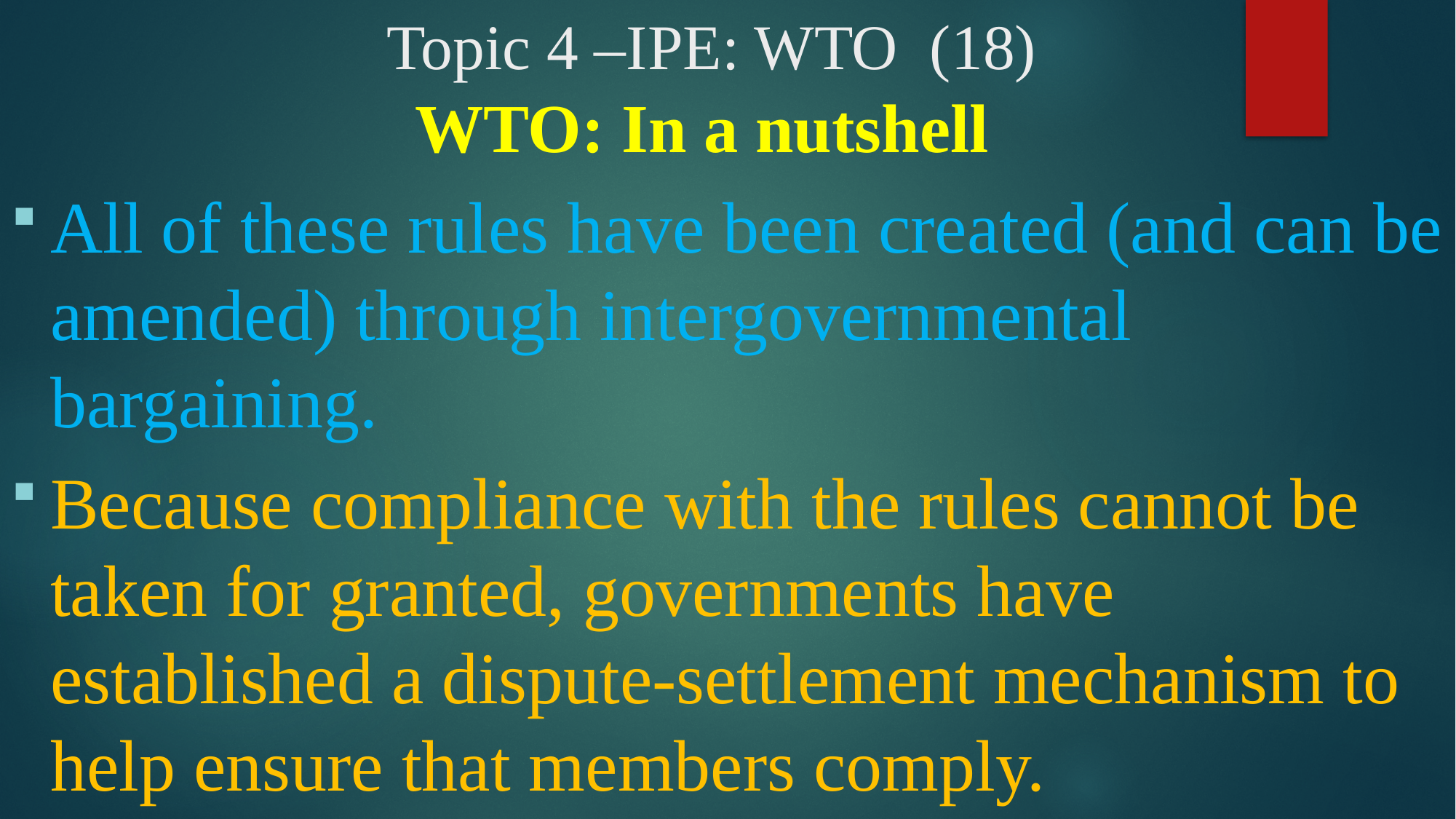

# Topic 4 –IPE: WTO  (18)
WTO: In a nutshell
All of these rules have been created (and can be amended) through intergovernmental bargaining.
Because compliance with the rules cannot be taken for granted, governments have established a dispute-settlement mechanism to help ensure that members comply.